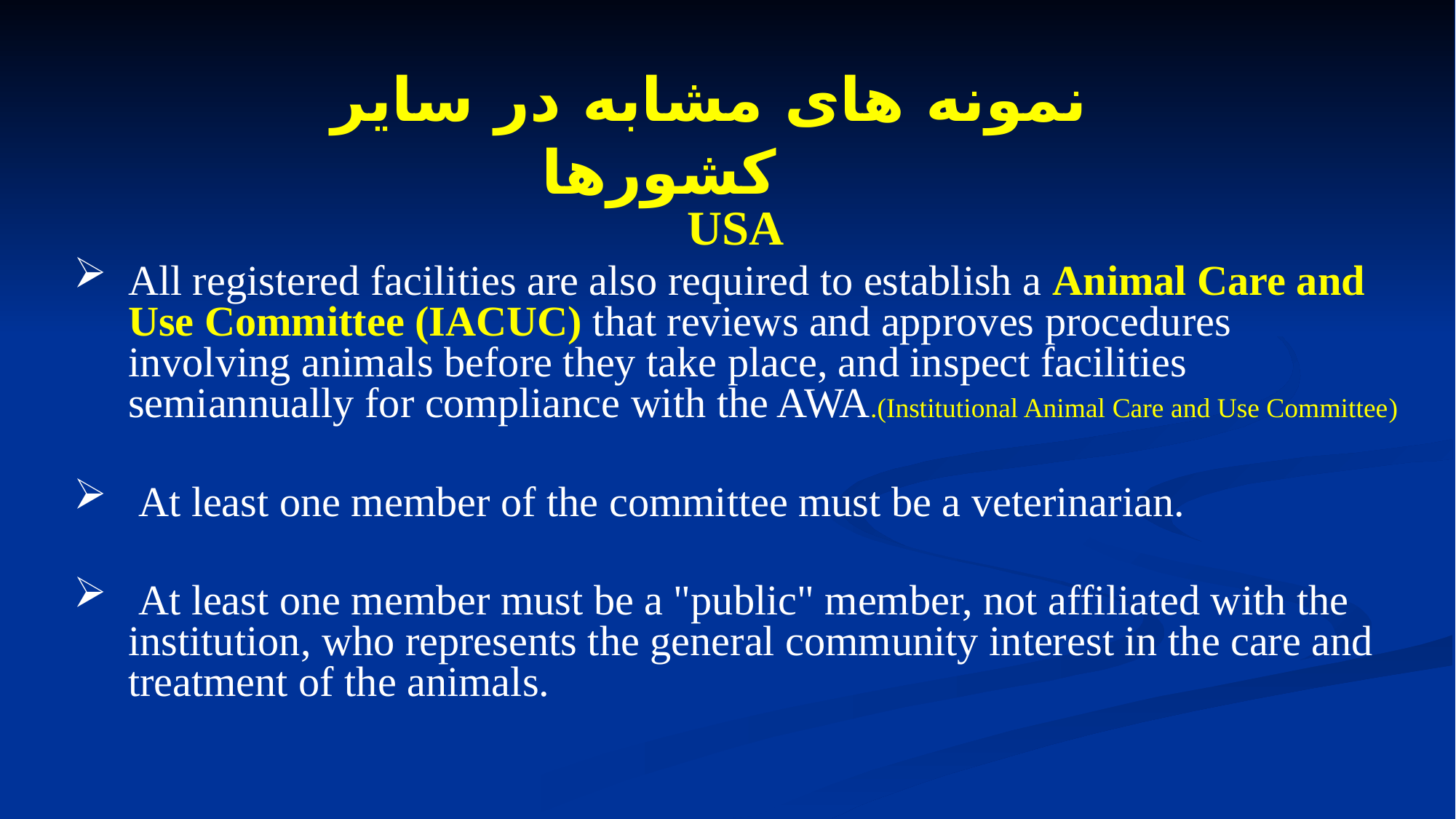

نمونه های مشابه در سایر کشورها
USA
All registered facilities are also required to establish a Animal Care and Use Committee (IACUC) that reviews and approves procedures involving animals before they take place, and inspect facilities semiannually for compliance with the AWA.(Institutional Animal Care and Use Committee)

 At least one member of the committee must be a veterinarian.

 At least one member must be a "public" member, not affiliated with the institution, who represents the general community interest in the care and treatment of the animals.